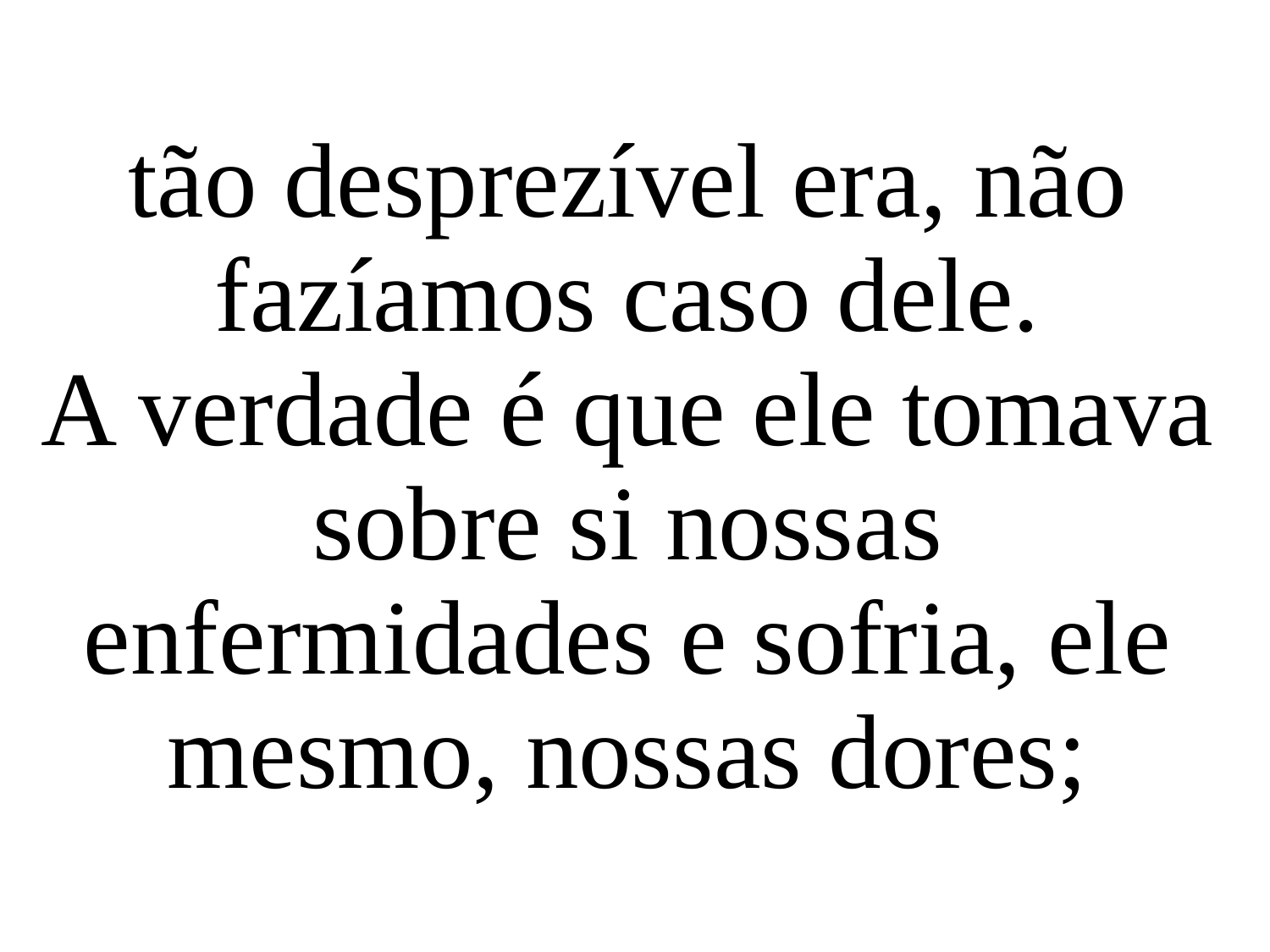

tão desprezível era, não fazíamos caso dele.
A verdade é que ele tomava sobre si nossas
enfermidades e sofria, ele mesmo, nossas dores;